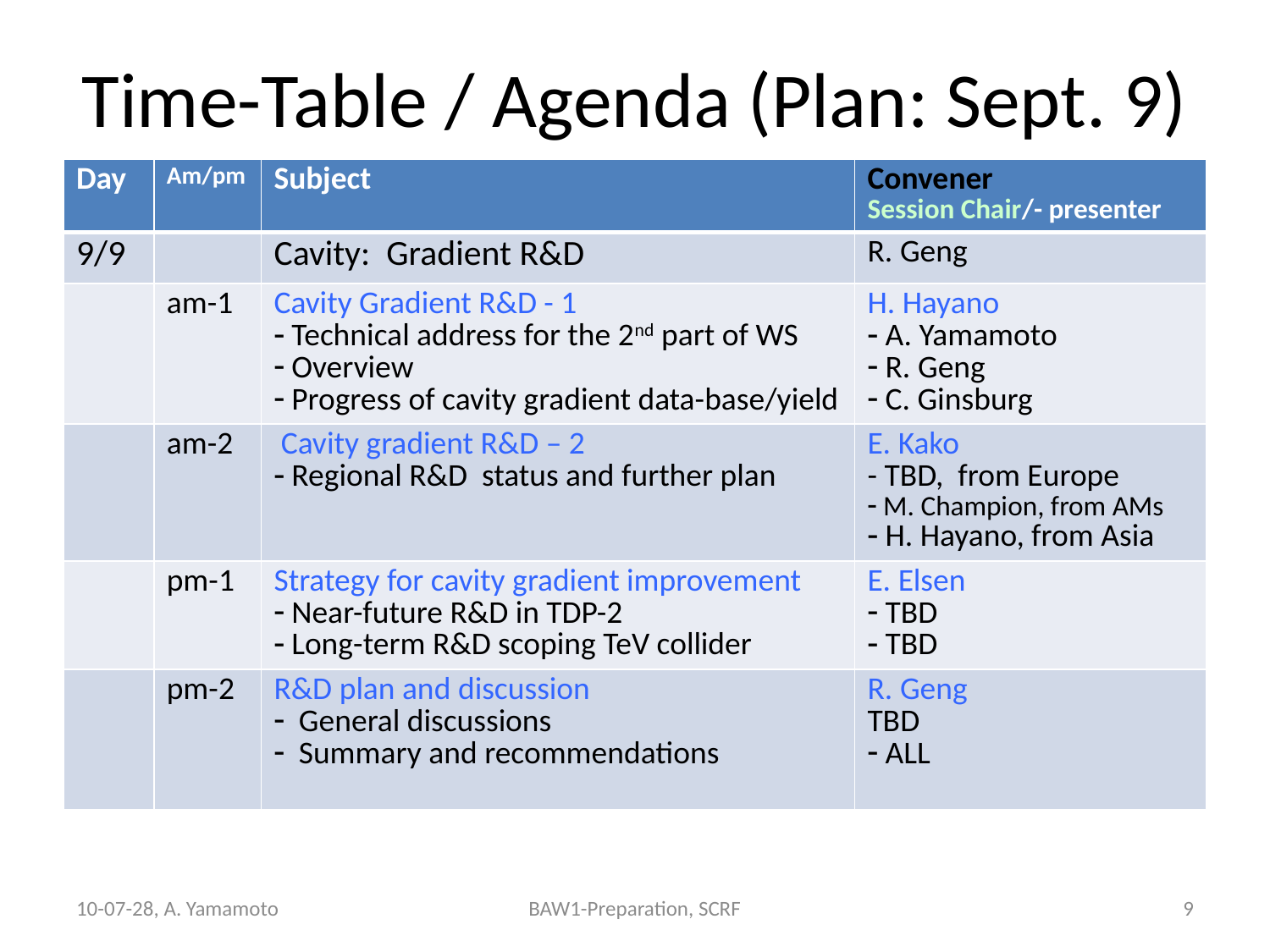

# Time-Table / Agenda (Plan: Sept. 9)
| Day | Am/pm | Subject | Convener Session Chair/- presenter |
| --- | --- | --- | --- |
| 9/9 |  | Cavity: Gradient R&D | R. Geng |
|  | am-1 | Cavity Gradient R&D - 1 Technical address for the 2nd part of WS Overview Progress of cavity gradient data-base/yield | H. Hayano A. Yamamoto R. Geng C. Ginsburg |
|  | am-2 | Cavity gradient R&D – 2 Regional R&D status and further plan | E. Kako - TBD, from Europe M. Champion, from AMs H. Hayano, from Asia |
|  | pm-1 | Strategy for cavity gradient improvement Near-future R&D in TDP-2 Long-term R&D scoping TeV collider | E. Elsen TBD TBD |
|  | pm-2 | R&D plan and discussion General discussions Summary and recommendations | R. Geng TBD ALL |
10-07-28, A. Yamamoto
BAW1-Preparation, SCRF
9